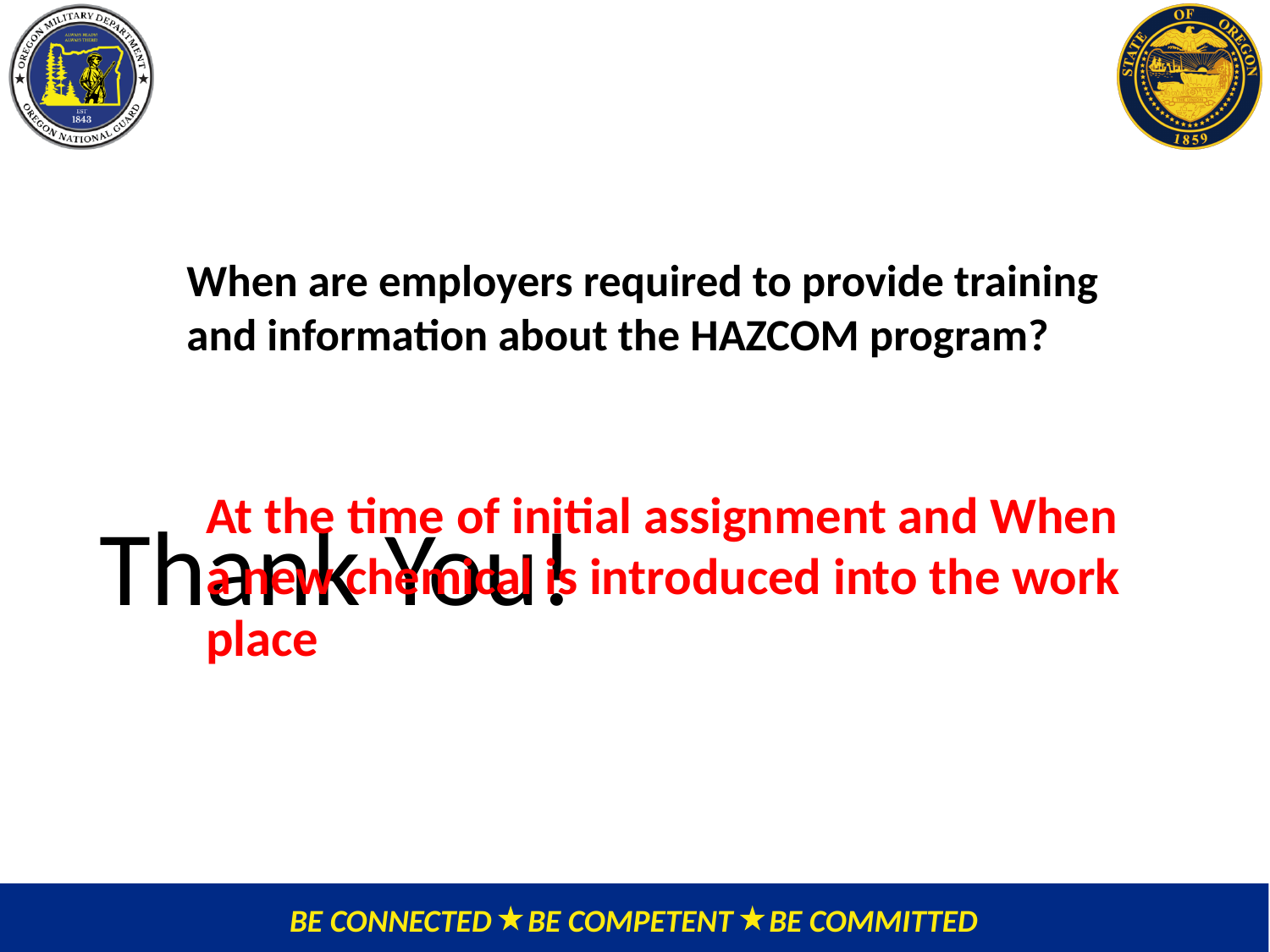

# Thank You!
When are employers required to provide training and information about the HAZCOM program?
At the time of initial assignment and When a new chemical is introduced into the work place